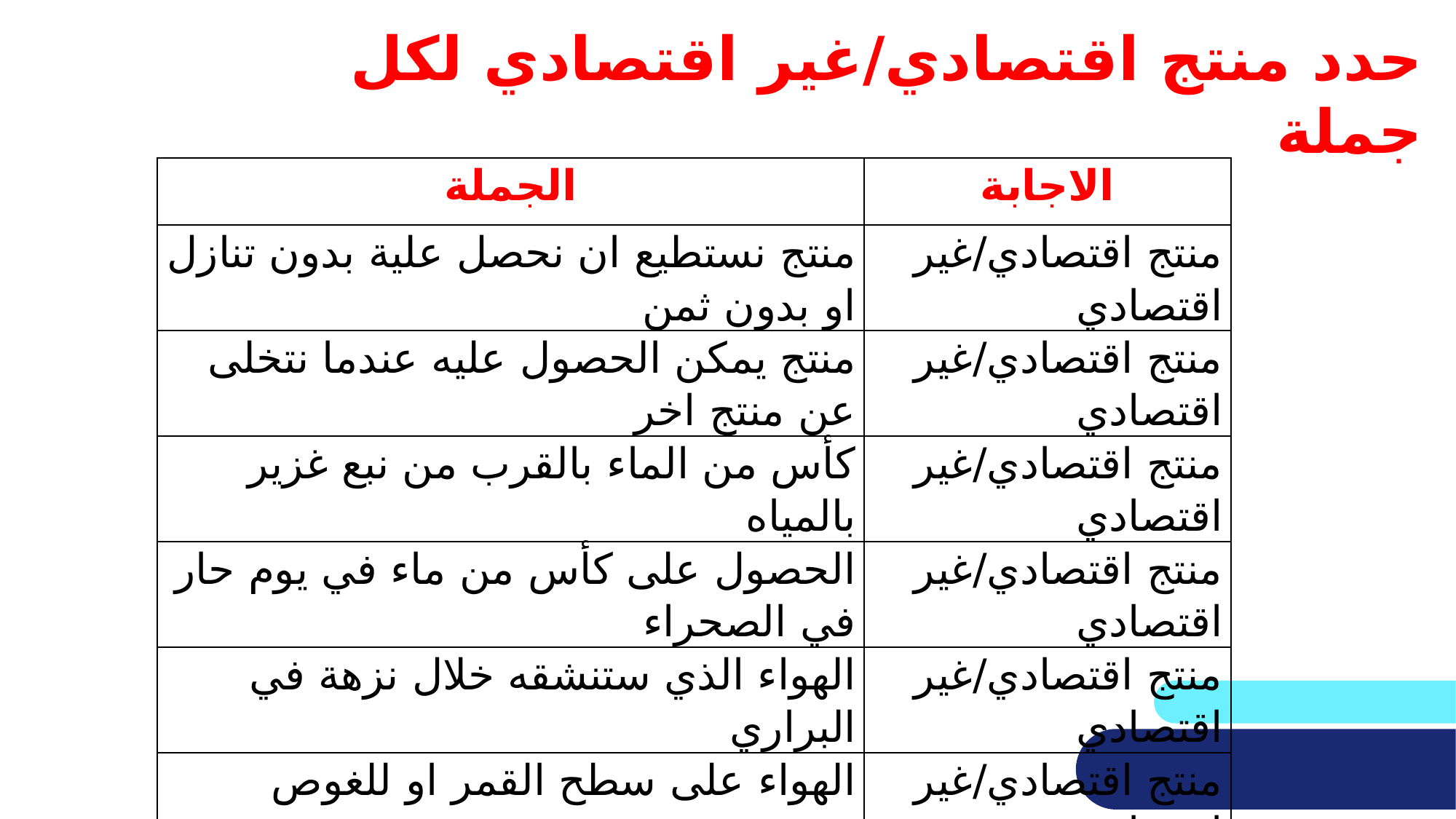

# حدد منتج اقتصادي/غير اقتصادي لكل جملة
| الجملة | الاجابة |
| --- | --- |
| منتج نستطيع ان نحصل علية بدون تنازل او بدون ثمن | منتج اقتصادي/غير اقتصادي |
| منتج يمكن الحصول عليه عندما نتخلى عن منتج اخر | منتج اقتصادي/غير اقتصادي |
| كأس من الماء بالقرب من نبع غزير بالمياه | منتج اقتصادي/غير اقتصادي |
| الحصول على كأس من ماء في يوم حار في الصحراء | منتج اقتصادي/غير اقتصادي |
| الهواء الذي ستنشقه خلال نزهة في البراري | منتج اقتصادي/غير اقتصادي |
| الهواء على سطح القمر او للغوص | منتج اقتصادي/غير اقتصادي |